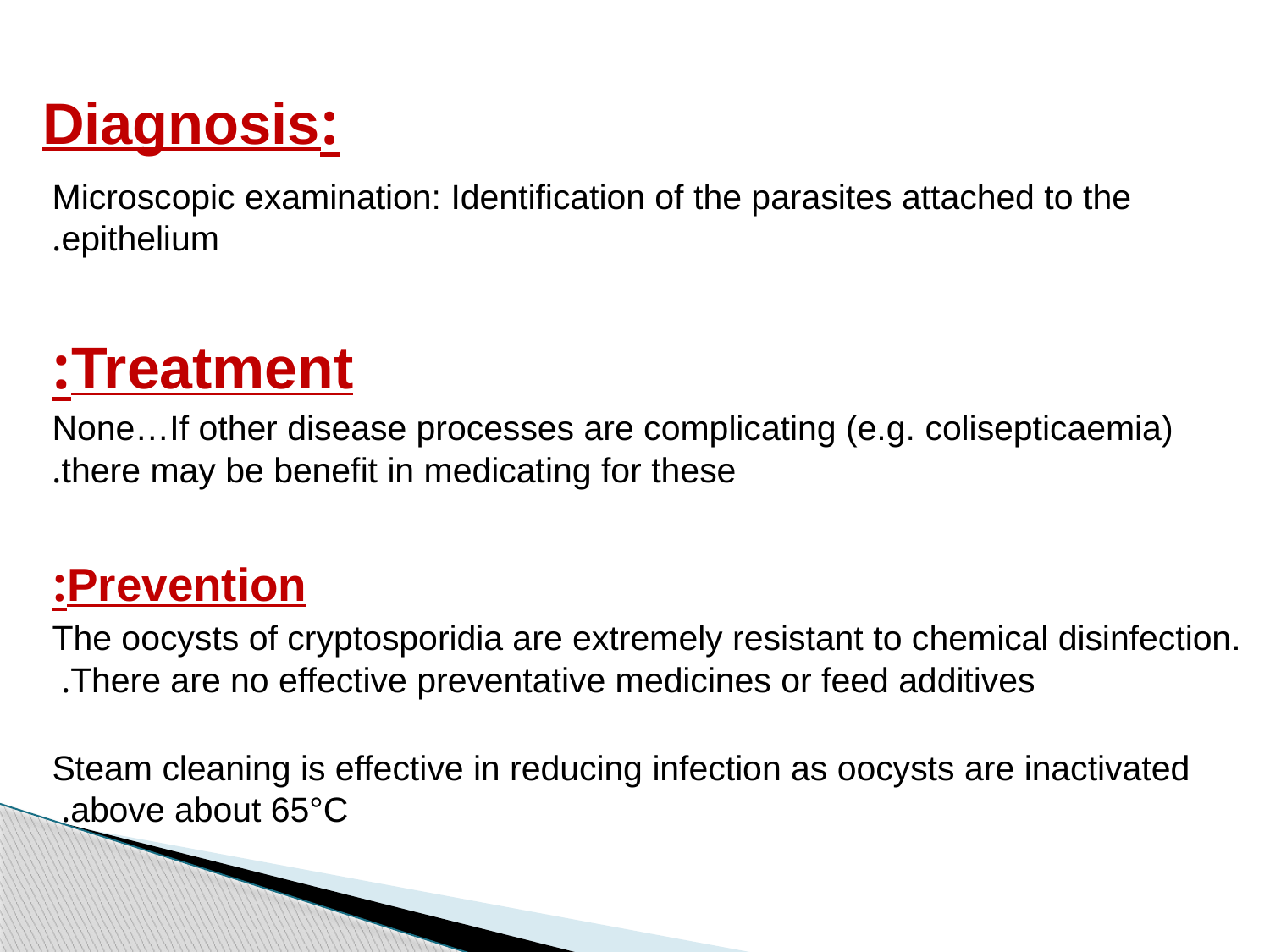

# :Diagnosis
Microscopic examination: Identification of the parasites attached to the epithelium.

Treatment:
 None…If other disease processes are complicating (e.g. colisepticaemia) there may be benefit in medicating for these.

Prevention:
The oocysts of cryptosporidia are extremely resistant to chemical disinfection. There are no effective preventative medicines or feed additives.
Steam cleaning is effective in reducing infection as oocysts are inactivated above about 65°C.